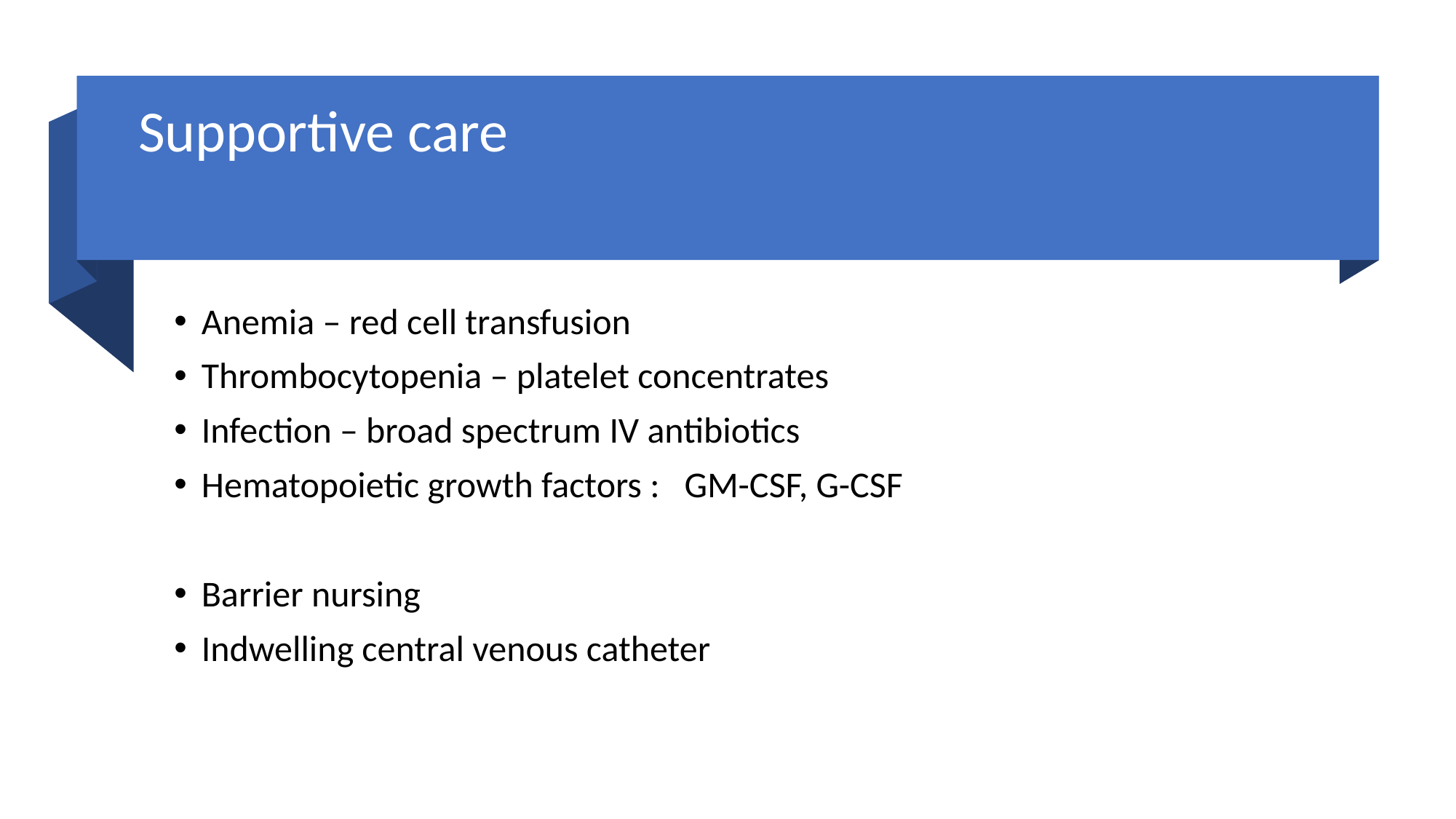

# Supportive care

Anemia – red cell transfusion
Thrombocytopenia – platelet concentrates
Infection – broad spectrum IV antibiotics
Hematopoietic growth factors :   GM-CSF, G-CSF

Barrier nursing
Indwelling central venous catheter